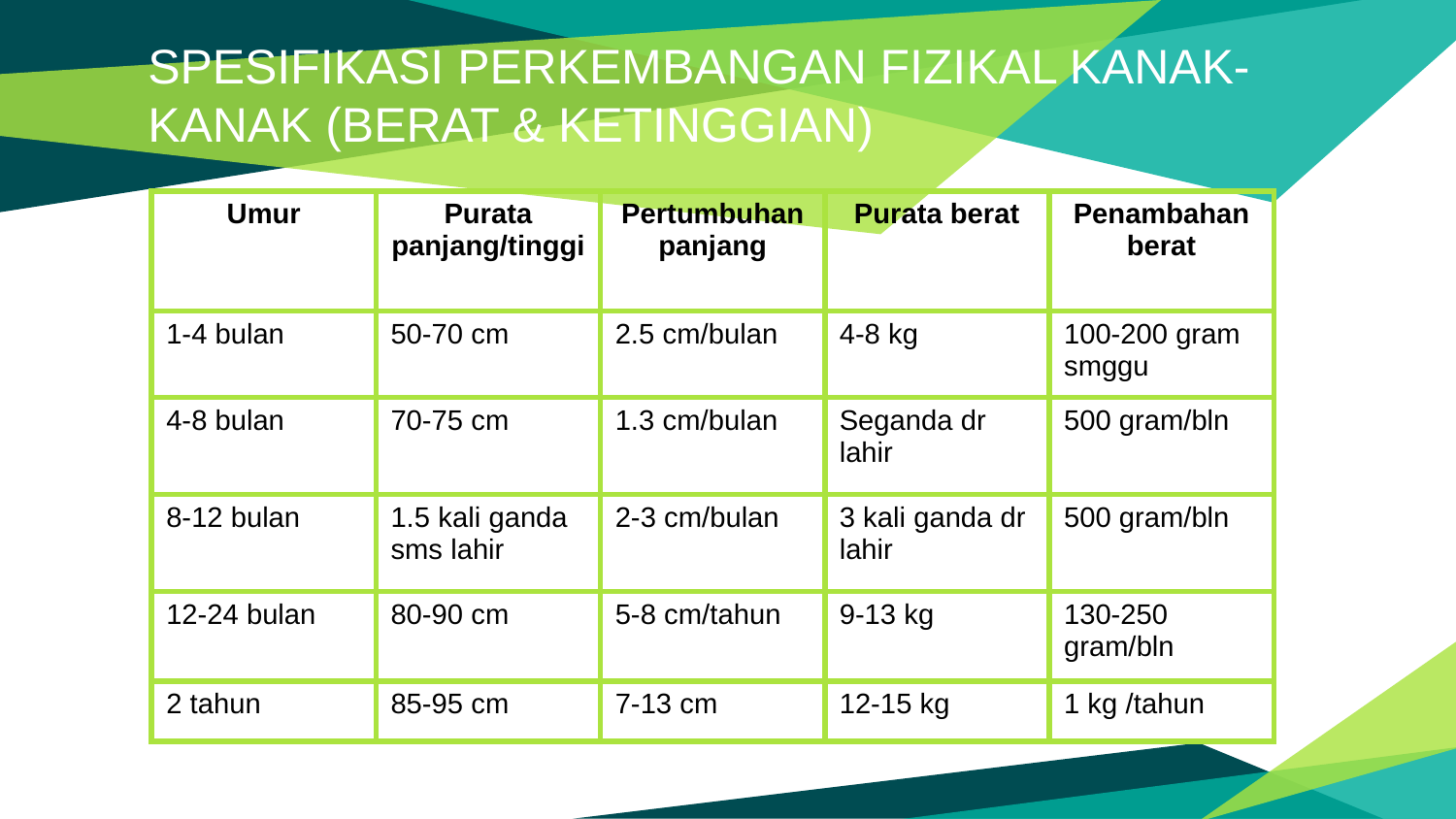

# SPESIFIKASI PERKEMBANGAN FIZIKAL KANAK-KANAK (BERAT & KETINGGIAN)
| Umur | Purata panjang/tinggi | Pertumbuhan panjang | Purata berat | Penambahan berat |
| --- | --- | --- | --- | --- |
| 1-4 bulan | 50-70 cm | 2.5 cm/bulan | 4-8 kg | 100-200 gram smggu |
| 4-8 bulan | 70-75 cm | 1.3 cm/bulan | Seganda dr lahir | 500 gram/bln |
| 8-12 bulan | 1.5 kali ganda sms lahir | 2-3 cm/bulan | 3 kali ganda dr lahir | 500 gram/bln |
| 12-24 bulan | 80-90 cm | 5-8 cm/tahun | 9-13 kg | 130-250 gram/bln |
| 2 tahun | 85-95 cm | 7-13 cm | 12-15 kg | 1 kg /tahun |